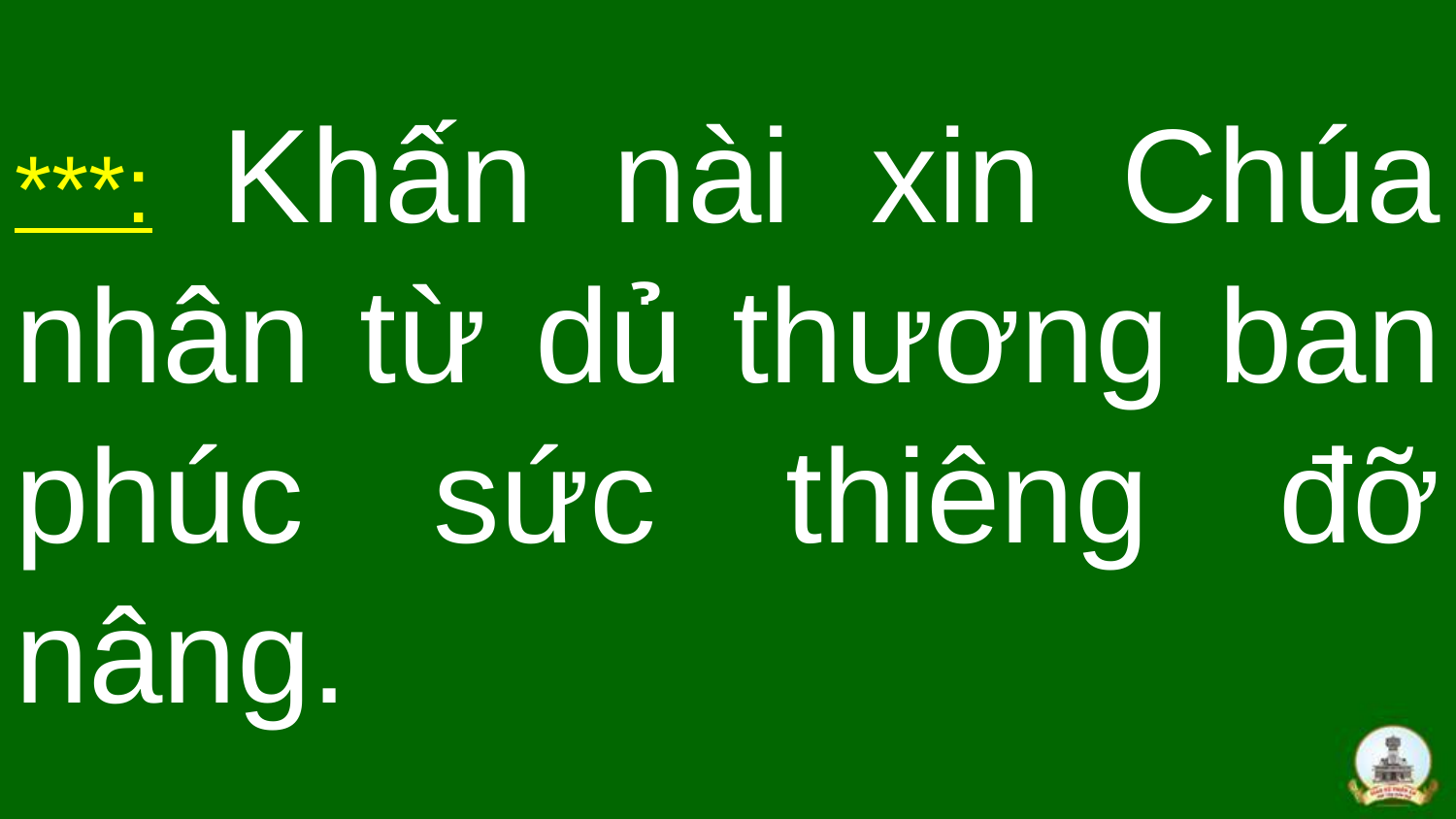

# ***: Khấn nài xin Chúa nhân từ dủ thương ban phúc sức thiêng đỡ nâng.